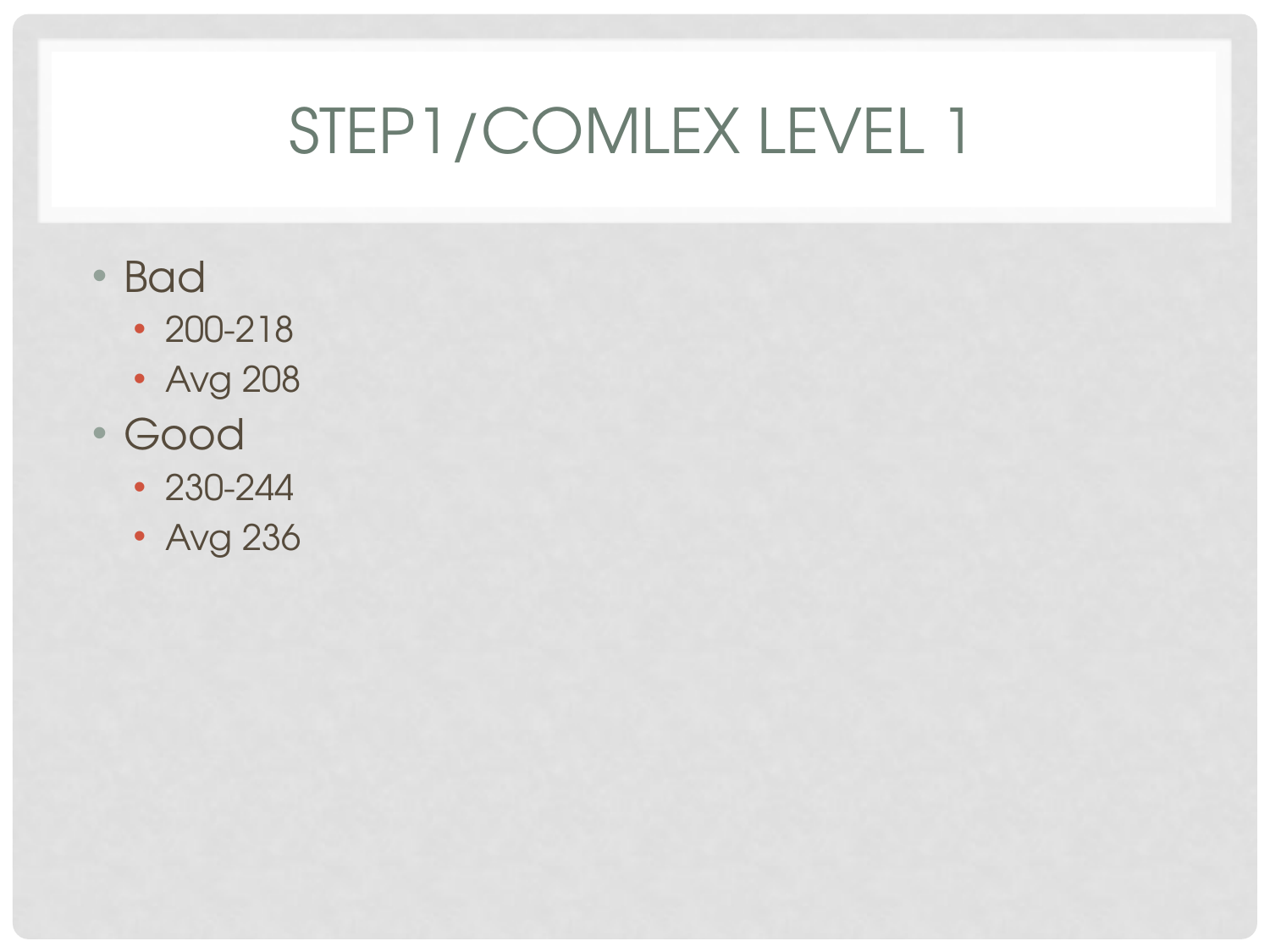

# Step1/CoMlex level 1
Bad
200-218
Avg 208
Good
230-244
Avg 236